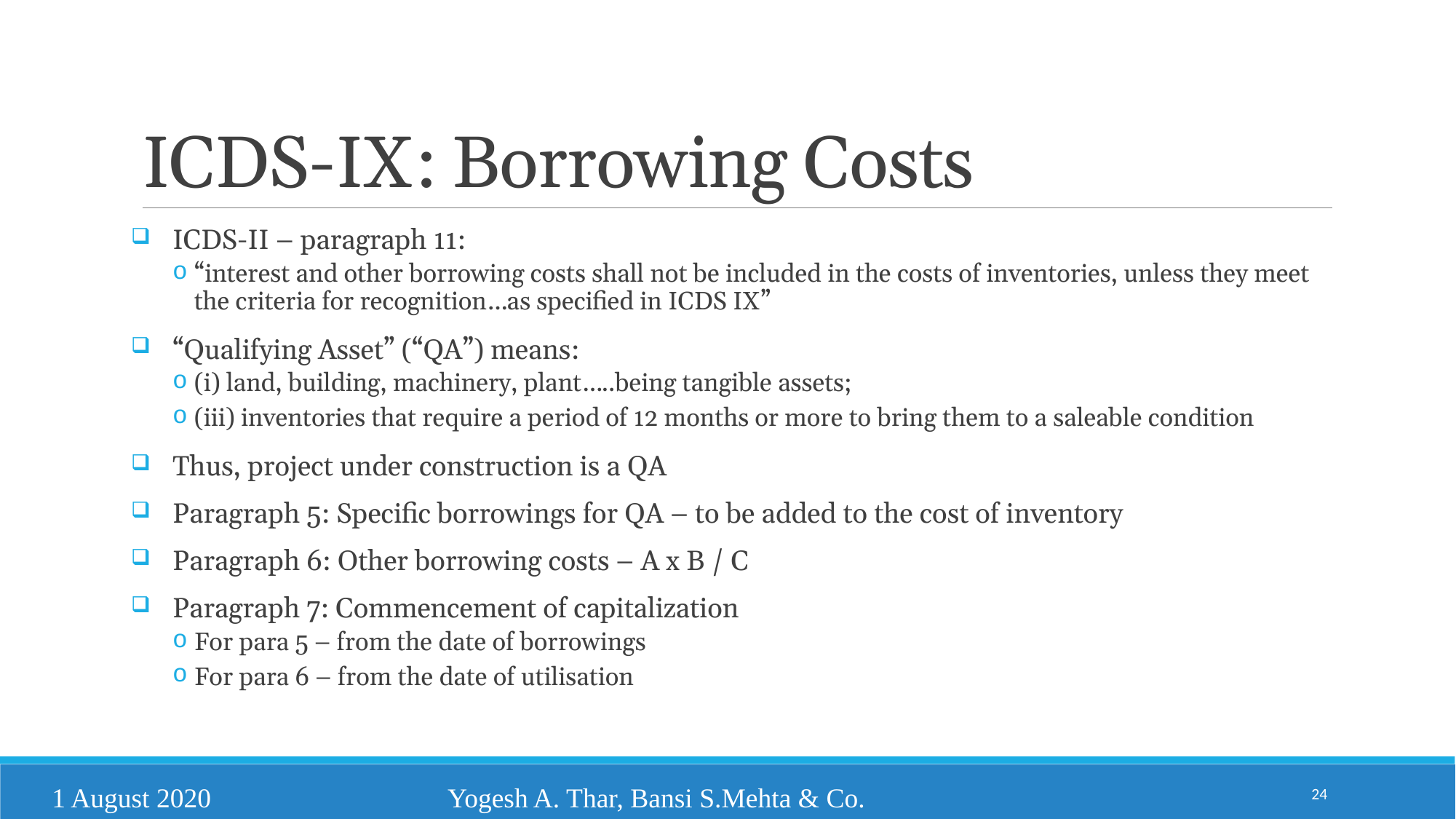

# ICDS-IX: Borrowing Costs
ICDS-II – paragraph 11:
“interest and other borrowing costs shall not be included in the costs of inventories, unless they meet the criteria for recognition…as specified in ICDS IX”
“Qualifying Asset” (“QA”) means:
(i) land, building, machinery, plant…..being tangible assets;
(iii) inventories that require a period of 12 months or more to bring them to a saleable condition
Thus, project under construction is a QA
Paragraph 5: Specific borrowings for QA – to be added to the cost of inventory
Paragraph 6: Other borrowing costs – A x B / C
Paragraph 7: Commencement of capitalization
For para 5 – from the date of borrowings
For para 6 – from the date of utilisation
24
1 August 2020
Yogesh A. Thar, Bansi S.Mehta & Co.